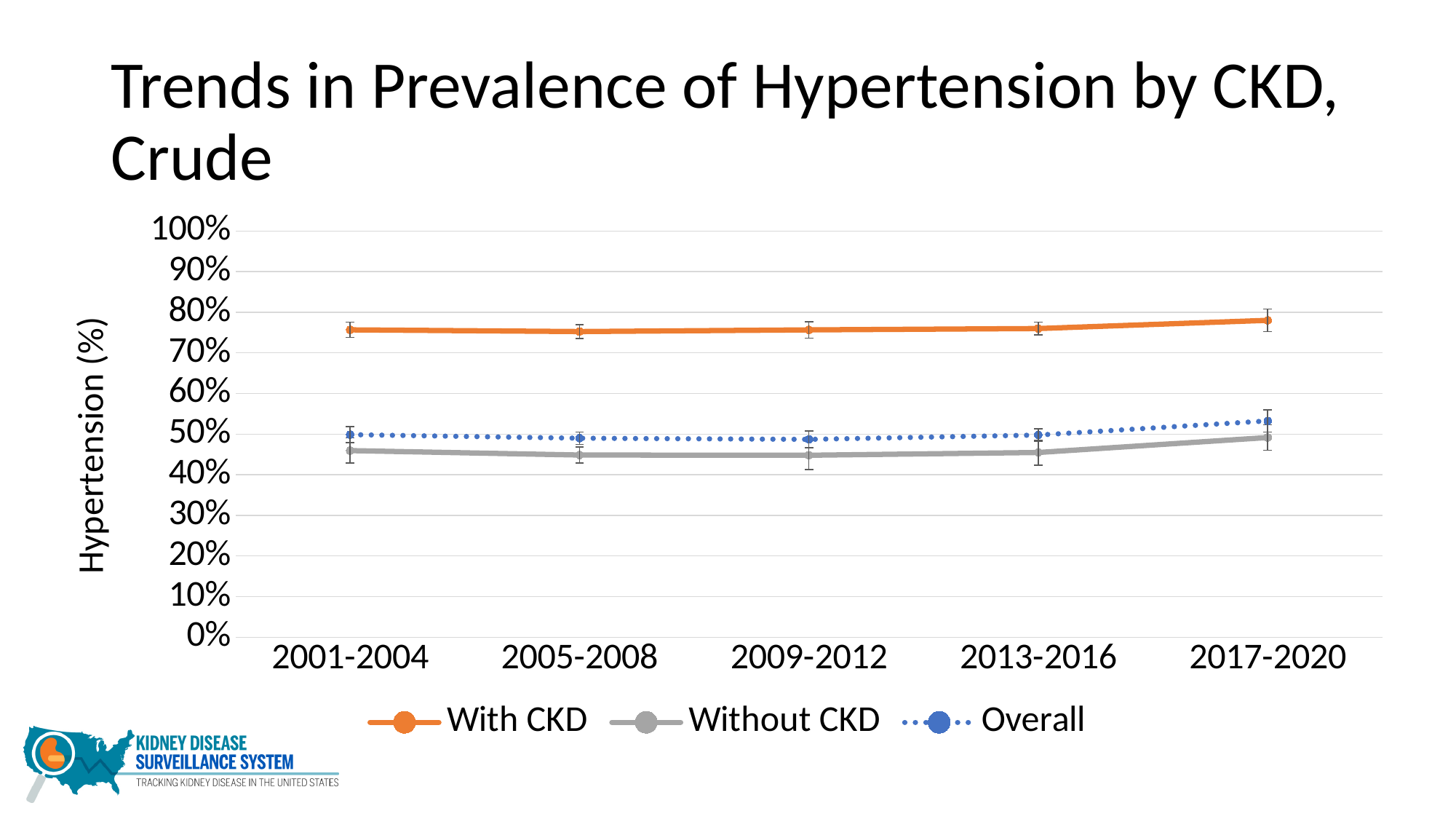

# Trends in Prevalence of Hypertension by CKD, Crude

### Chart

| Category | With CKD | Without CKD | Overall |
|---|---|---|---|
|  | 0.756703 | 0.459397 | 0.498636 |
|  | 0.752426 | 0.448479 | 0.489923 |
|  | 0.756613 | 0.447989 | 0.487008 |
|  | 0.759888 | 0.454728 | 0.497743 |
|  | 0.780091 | 0.491627 | 0.532561 |